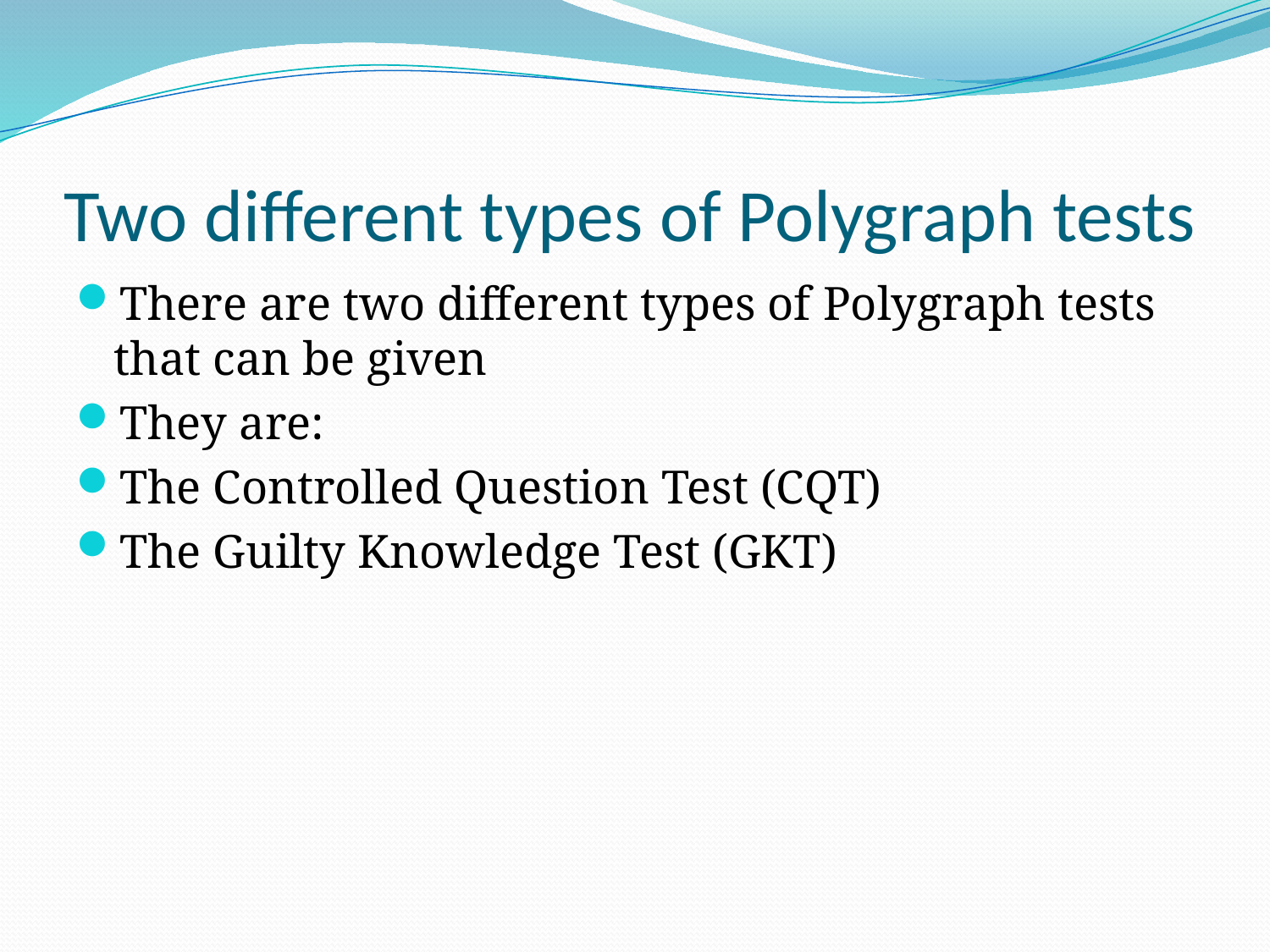

# Two different types of Polygraph tests
There are two different types of Polygraph tests that can be given
They are:
The Controlled Question Test (CQT)
The Guilty Knowledge Test (GKT)